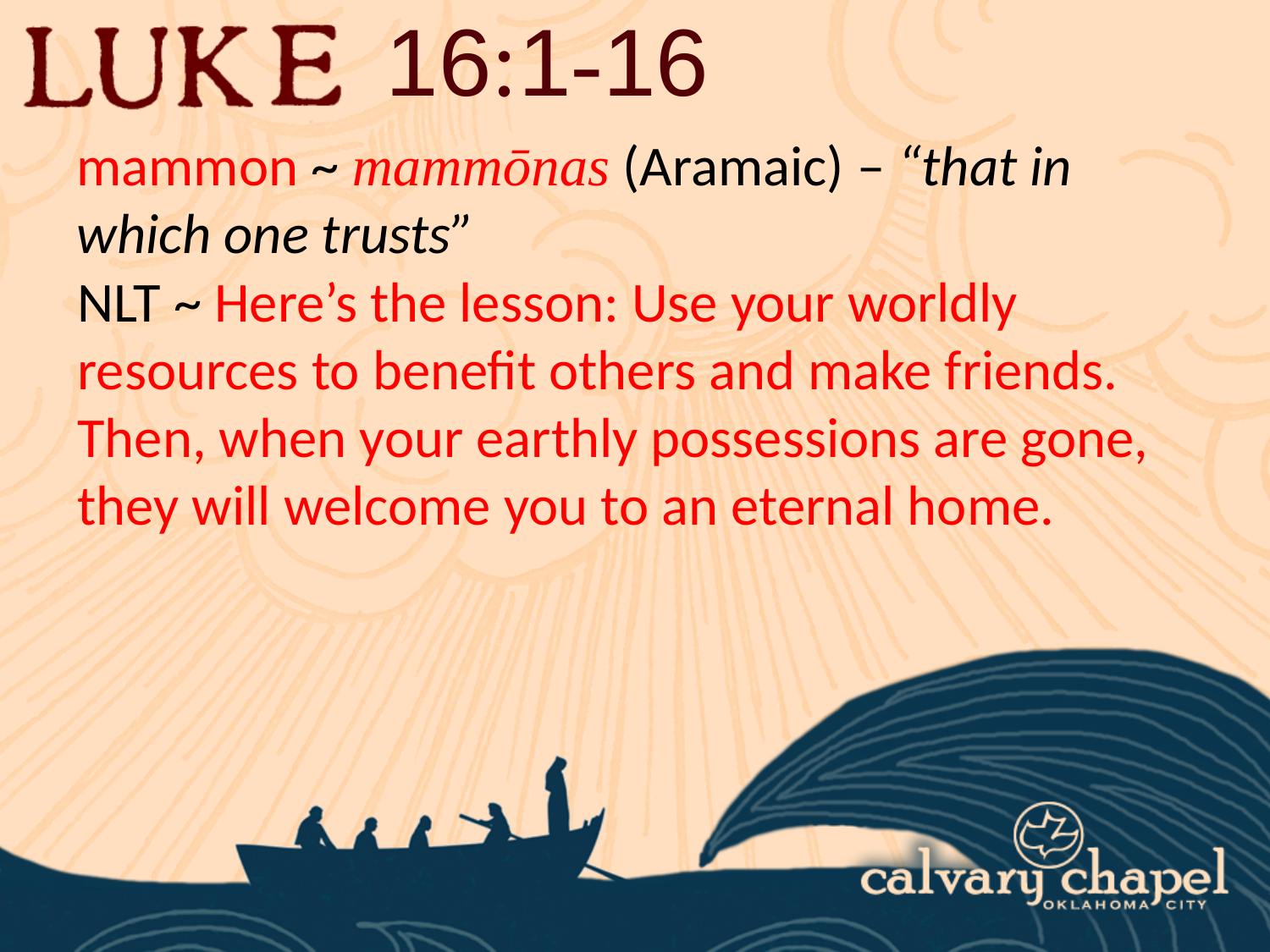

16:1-16
mammon ~ mammōnas (Aramaic) – “that in which one trusts”

NLT ~ Here’s the lesson: Use your worldly resources to benefit others and make friends. Then, when your earthly possessions are gone, they will welcome you to an eternal home.